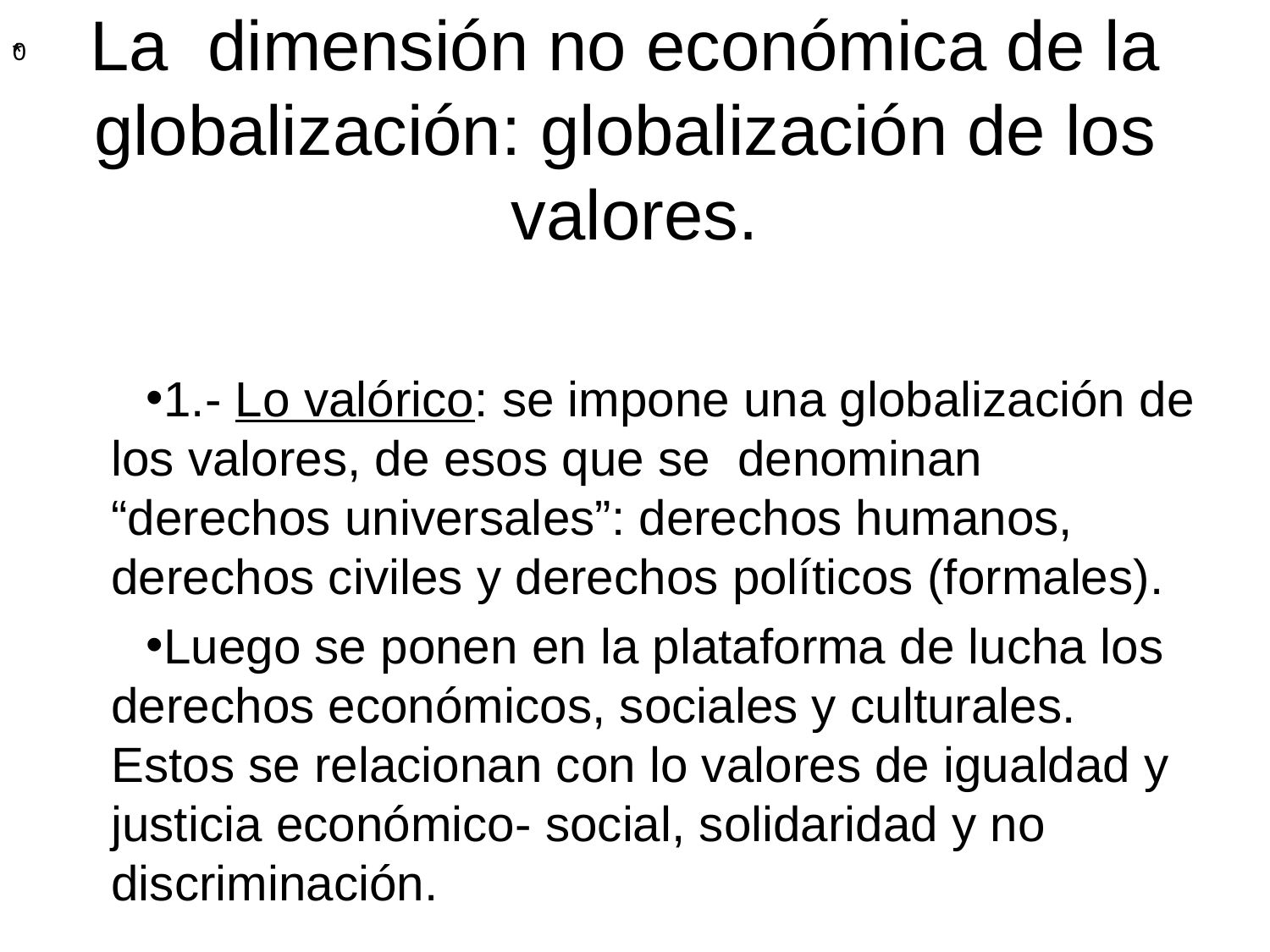

# La  dimensión no económica de la  globalización: globalización de los  valores.

1.- Lo valórico: se impone una globalización de  los valores, de esos que se  denominan  “derechos universales”: derechos humanos,  derechos civiles y derechos políticos (formales).
Luego se ponen en la plataforma de lucha los  derechos económicos, sociales y culturales.  Estos se relacionan con lo valores de igualdad y  justicia económico- social, solidaridad y no  discriminación.